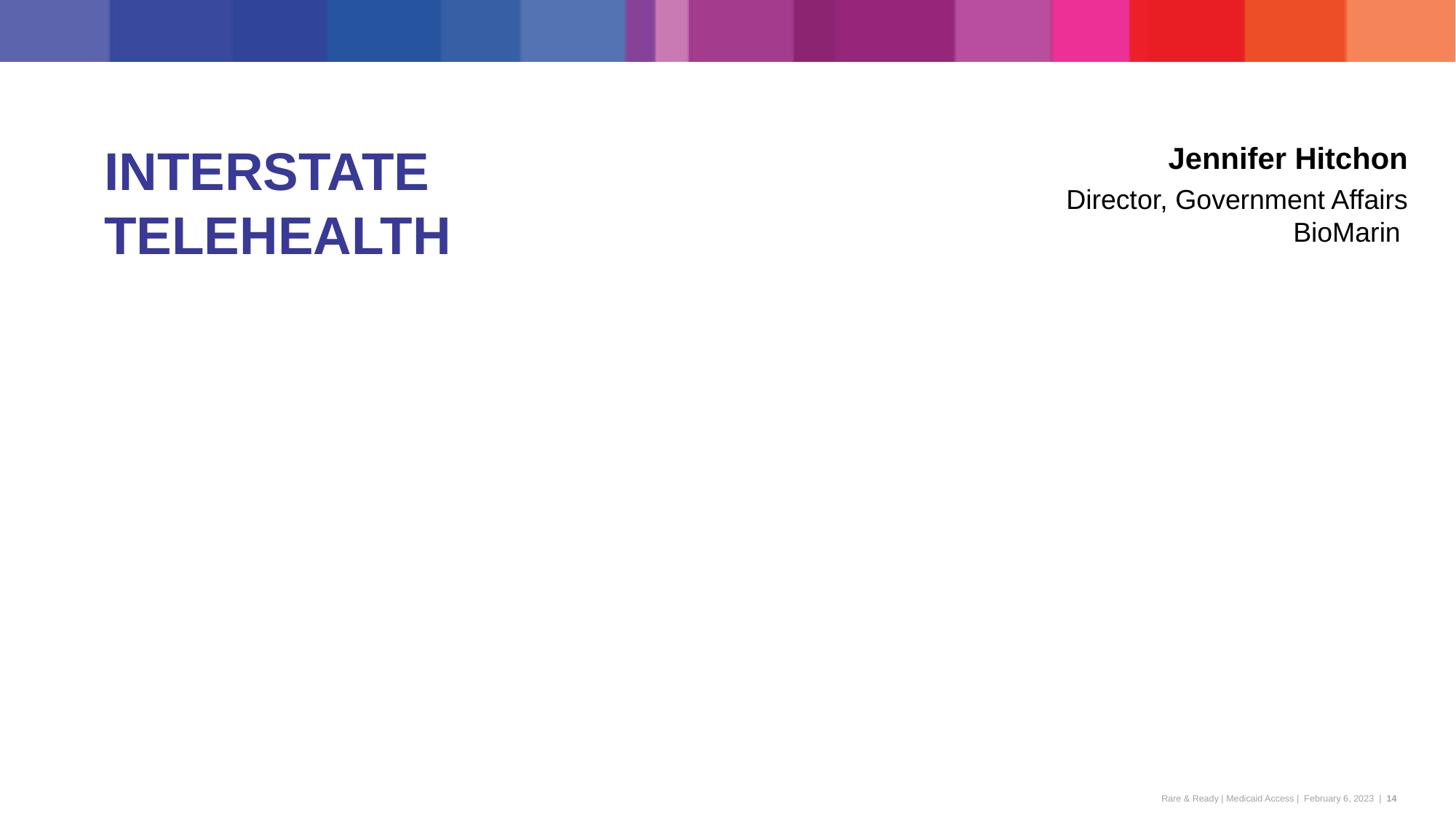

# INTERSTATE TELEHEALTH
Jennifer Hitchon
Director, Government Affairs
BioMarin